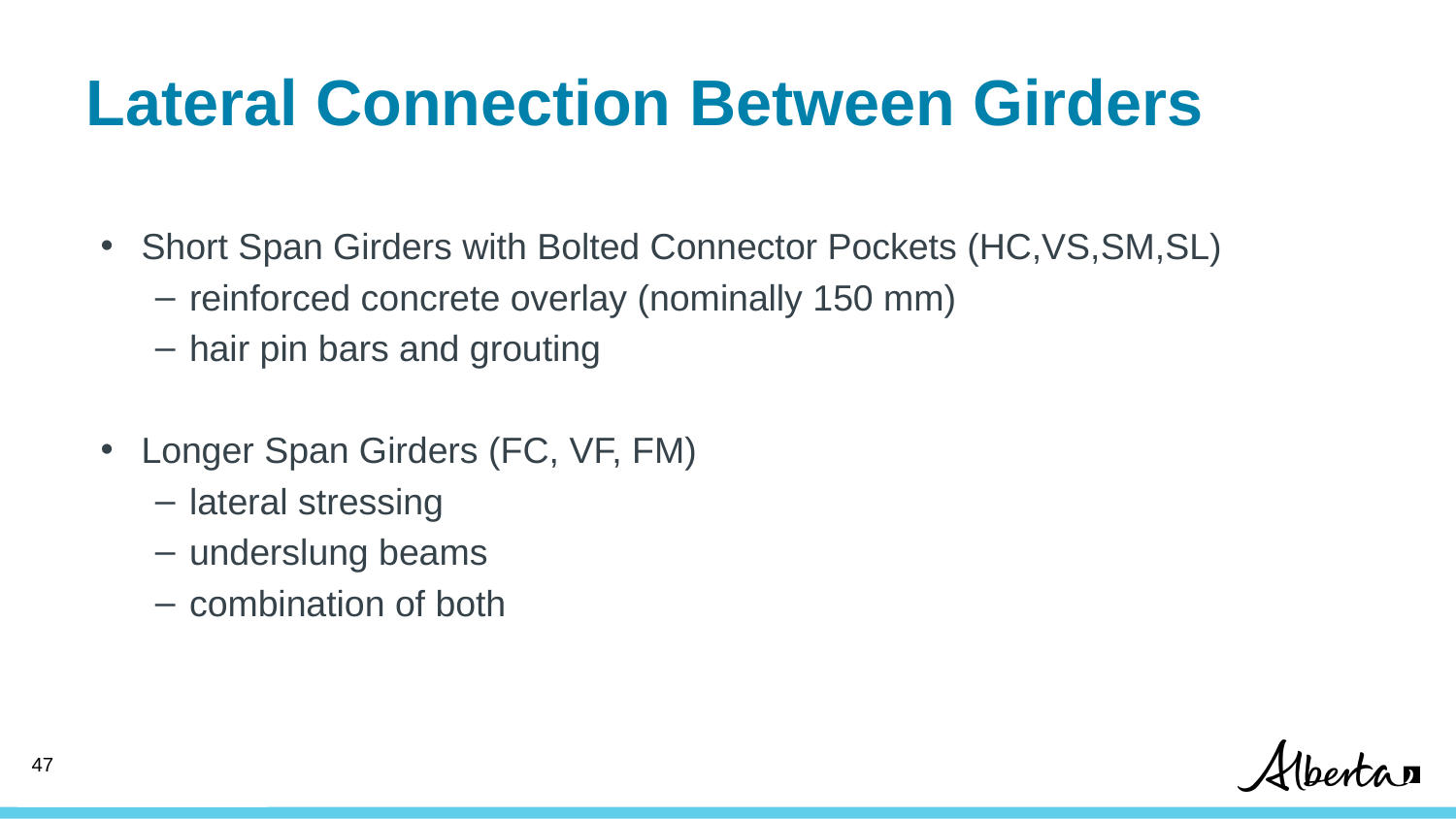

# Lateral Connection Between Girders
Short Span Girders with Bolted Connector Pockets (HC,VS,SM,SL)
reinforced concrete overlay (nominally 150 mm)
hair pin bars and grouting

Longer Span Girders (FC, VF, FM)
lateral stressing
underslung beams
combination of both
47